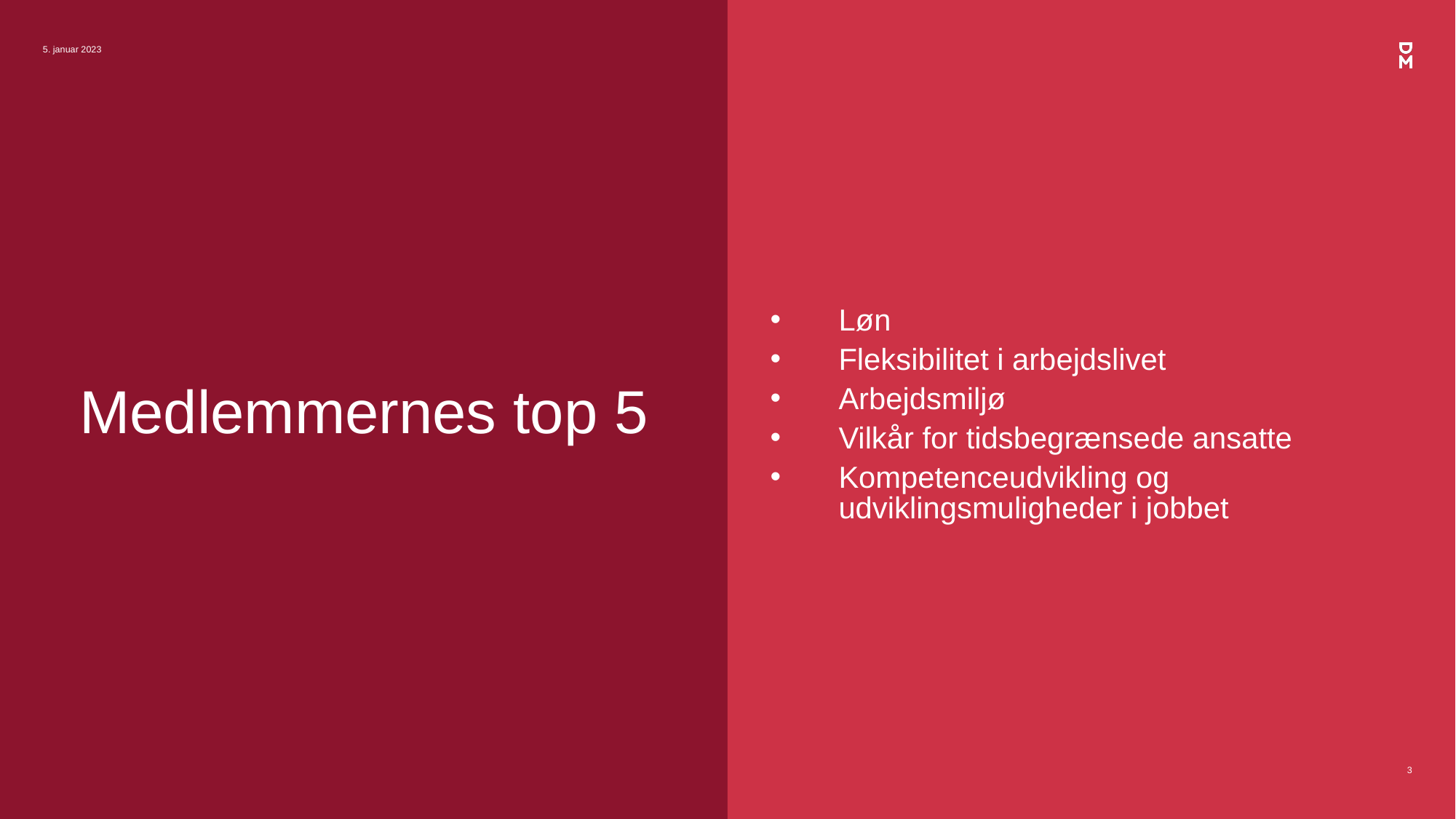

5. januar 2023

Løn
Fleksibilitet i arbejdslivet
Arbejdsmiljø
Vilkår for tidsbegrænsede ansatte
Kompetenceudvikling og udviklingsmuligheder i jobbet
# Medlemmernes top 5
3